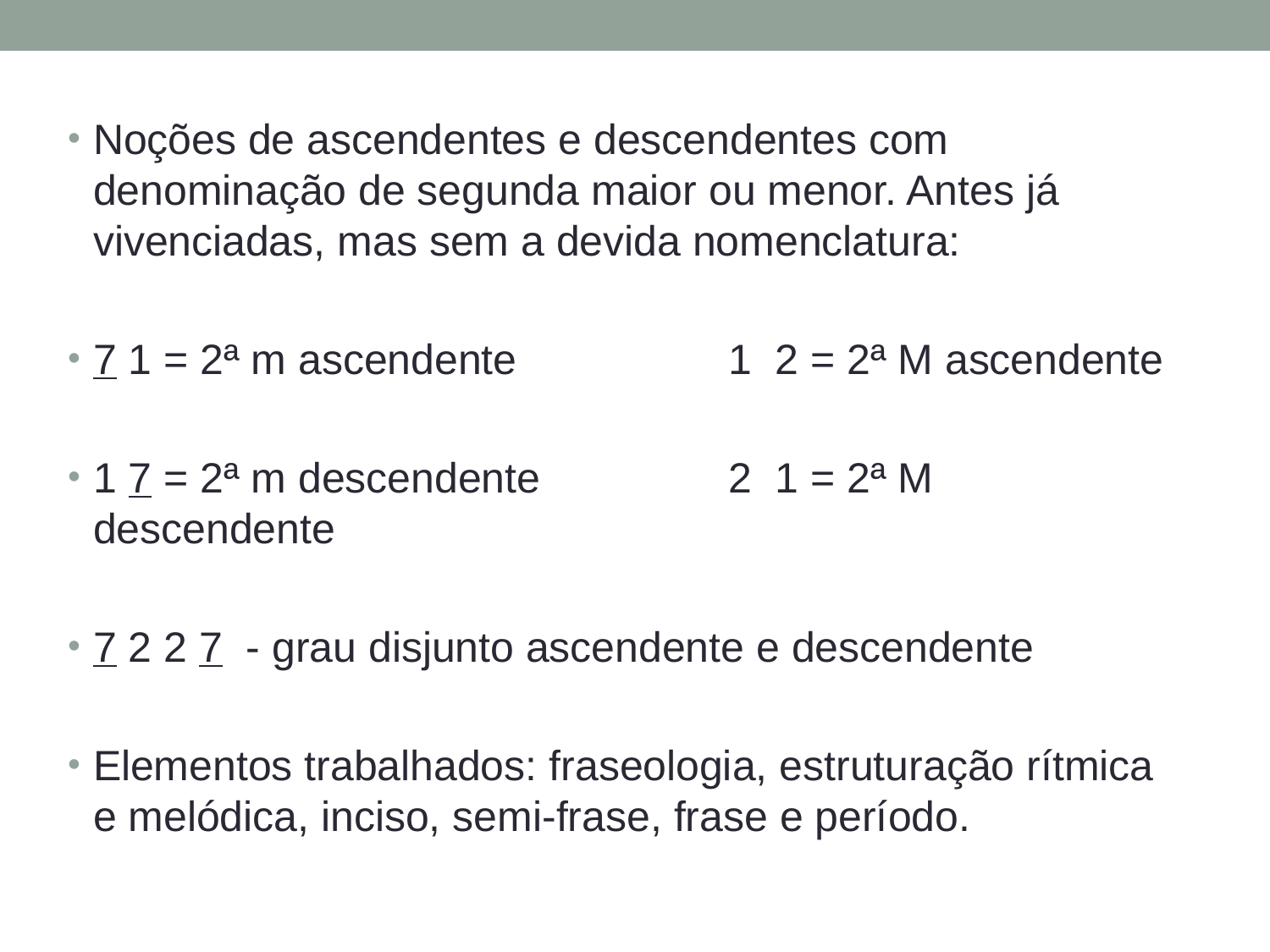

Noções de ascendentes e descendentes com denominação de segunda maior ou menor. Antes já vivenciadas, mas sem a devida nomenclatura:

7 1 = 2ª m ascendente		1  2 = 2ª M ascendente

1 7 = 2ª m descendente		2  1 = 2ª M descendente

7 2 2 7  - grau disjunto ascendente e descendente

Elementos trabalhados: fraseologia, estruturação rítmica e melódica, inciso, semi-frase, frase e período.